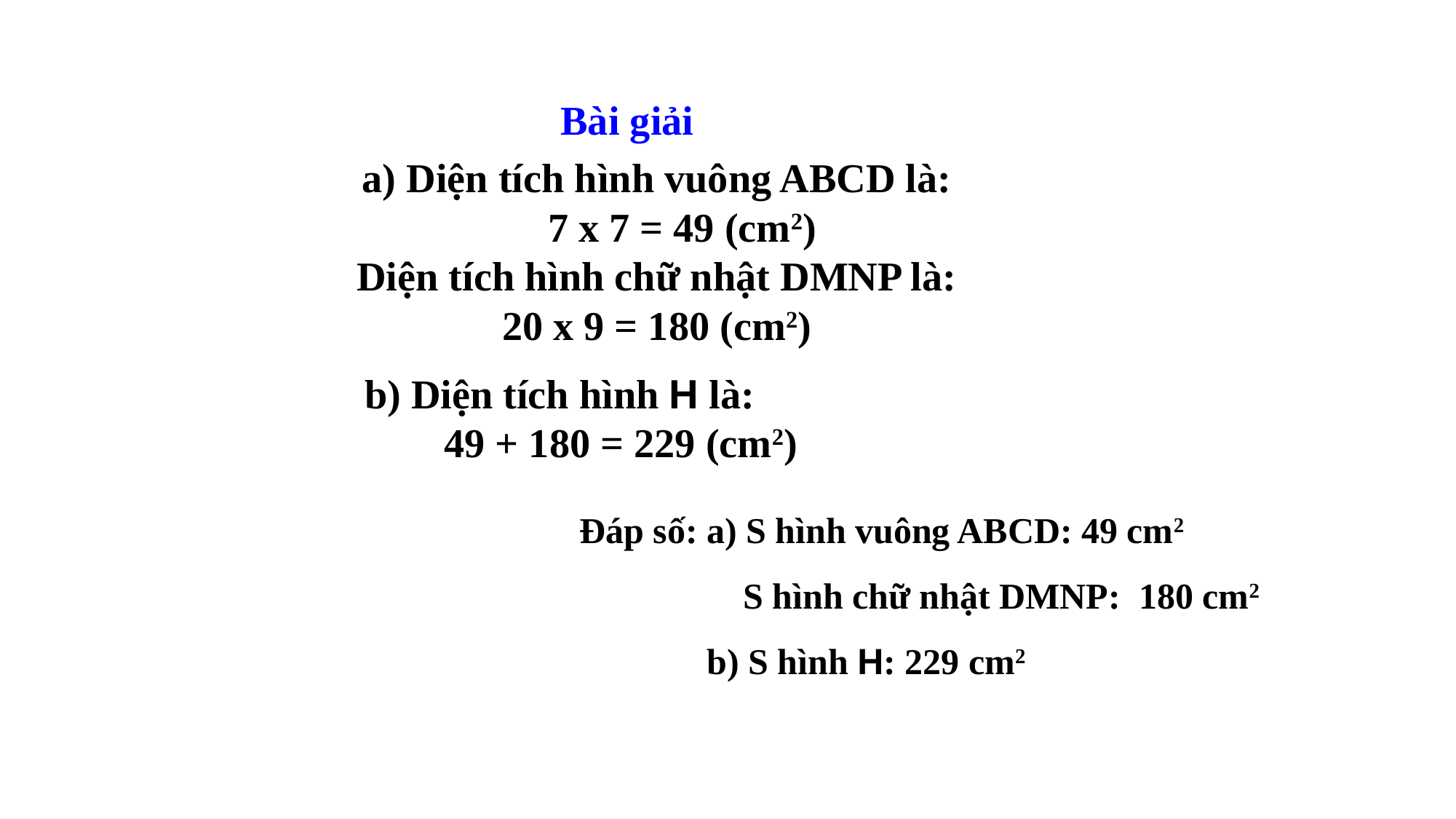

Bài giải
a) Diện tích hình vuông ABCD là:
     7 x 7 = 49 (cm2)
Diện tích hình chữ nhật DMNP là:
20 x 9 = 180 (cm2)
b) Diện tích hình H là:
            49 + 180 = 229 (cm2)
 Đáp số: a) S hình vuông ABCD: 49 cm2
                   S hình chữ nhật DMNP:  180 cm2
               b) S hình H: 229 cm2